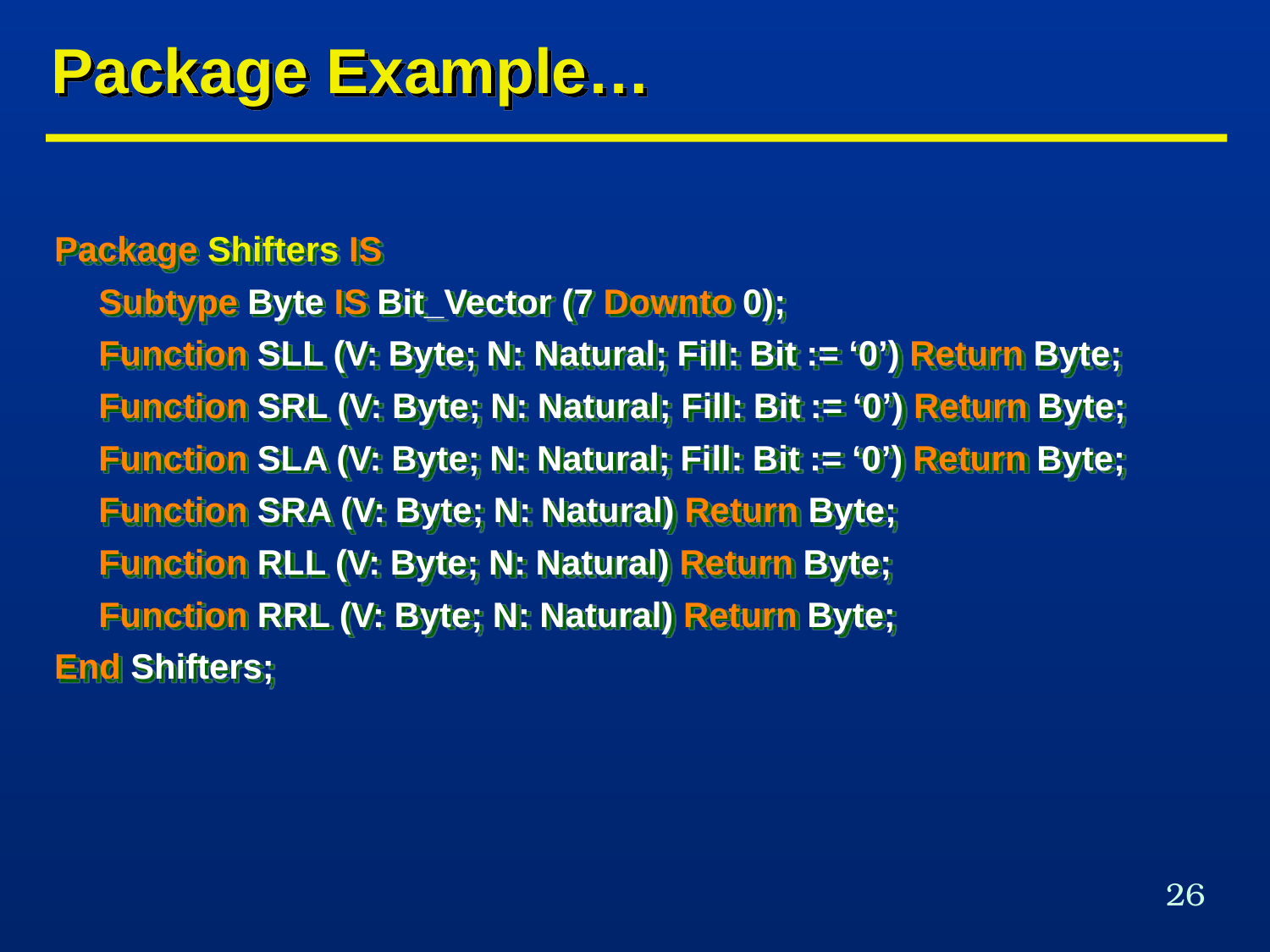

# Package Example…

Package Shifters IS
	Subtype Byte IS Bit_Vector (7 Downto 0);
	Function SLL (V: Byte; N: Natural; Fill: Bit := ‘0’) Return Byte;
	Function SRL (V: Byte; N: Natural; Fill: Bit := ‘0’) Return Byte;
	Function SLA (V: Byte; N: Natural; Fill: Bit := ‘0’) Return Byte;
	Function SRA (V: Byte; N: Natural) Return Byte;
	Function RLL (V: Byte; N: Natural) Return Byte;
	Function RRL (V: Byte; N: Natural) Return Byte;
End Shifters;